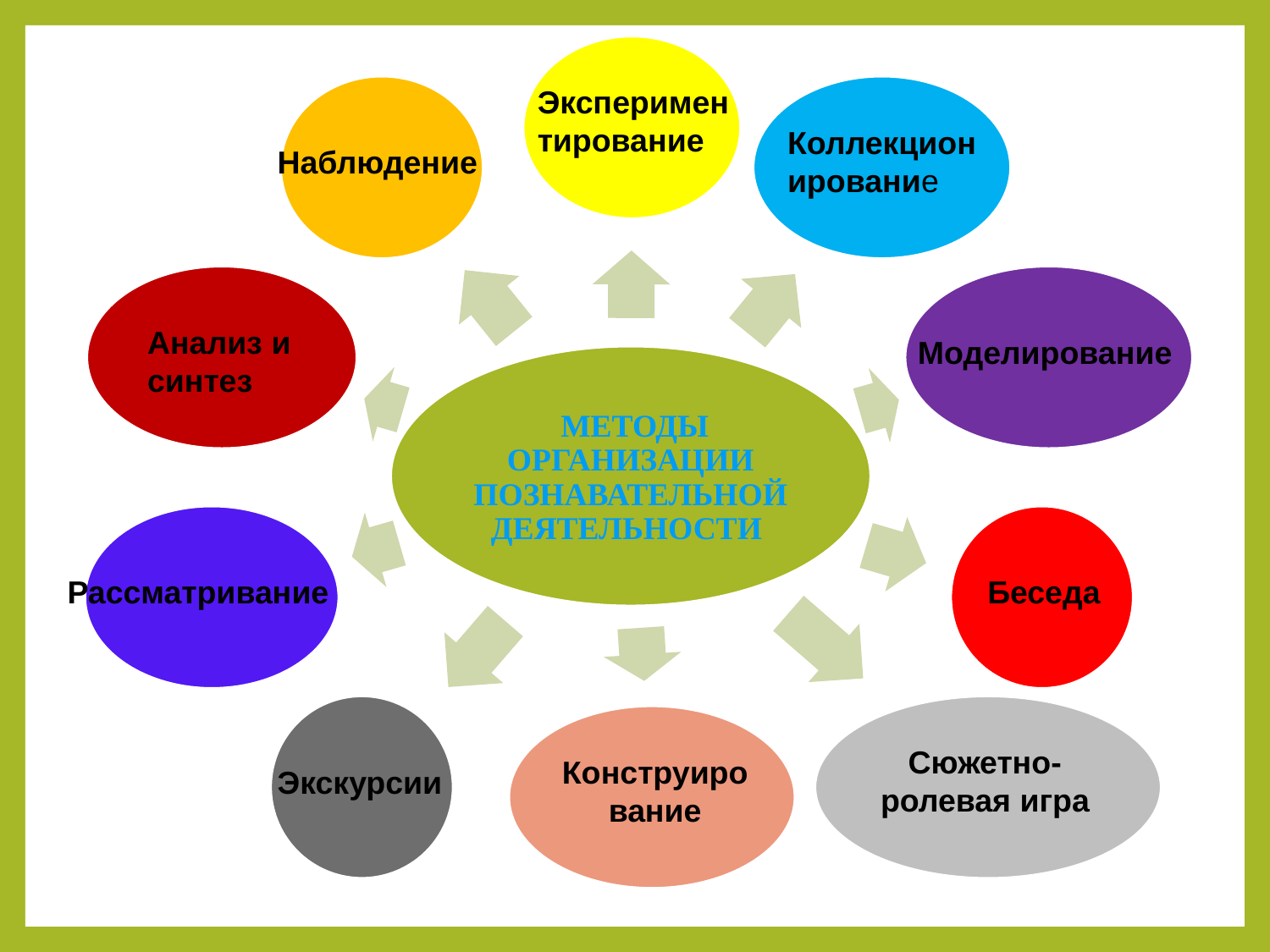

методы организации познавательной деятельности

Экспериментирование
Коллекционирование
Наблюдение
Анализ и синтез
Моделирование
Рассматривание
Беседа
Сюжетно-ролевая игра
Конструиро
вание
Экскурсии